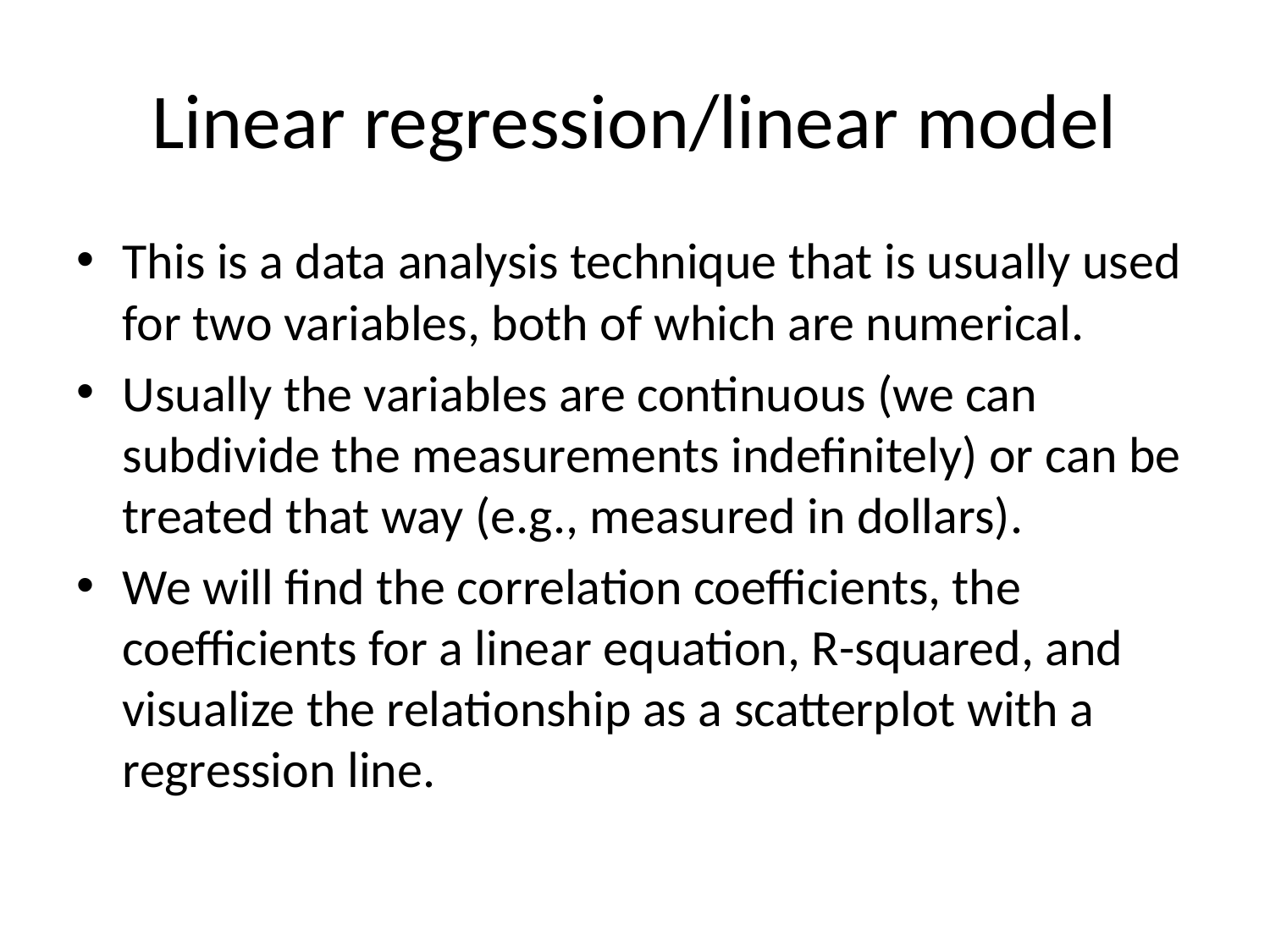

# Linear regression/linear model
This is a data analysis technique that is usually used for two variables, both of which are numerical.
Usually the variables are continuous (we can subdivide the measurements indefinitely) or can be treated that way (e.g., measured in dollars).
We will find the correlation coefficients, the coefficients for a linear equation, R-squared, and visualize the relationship as a scatterplot with a regression line.